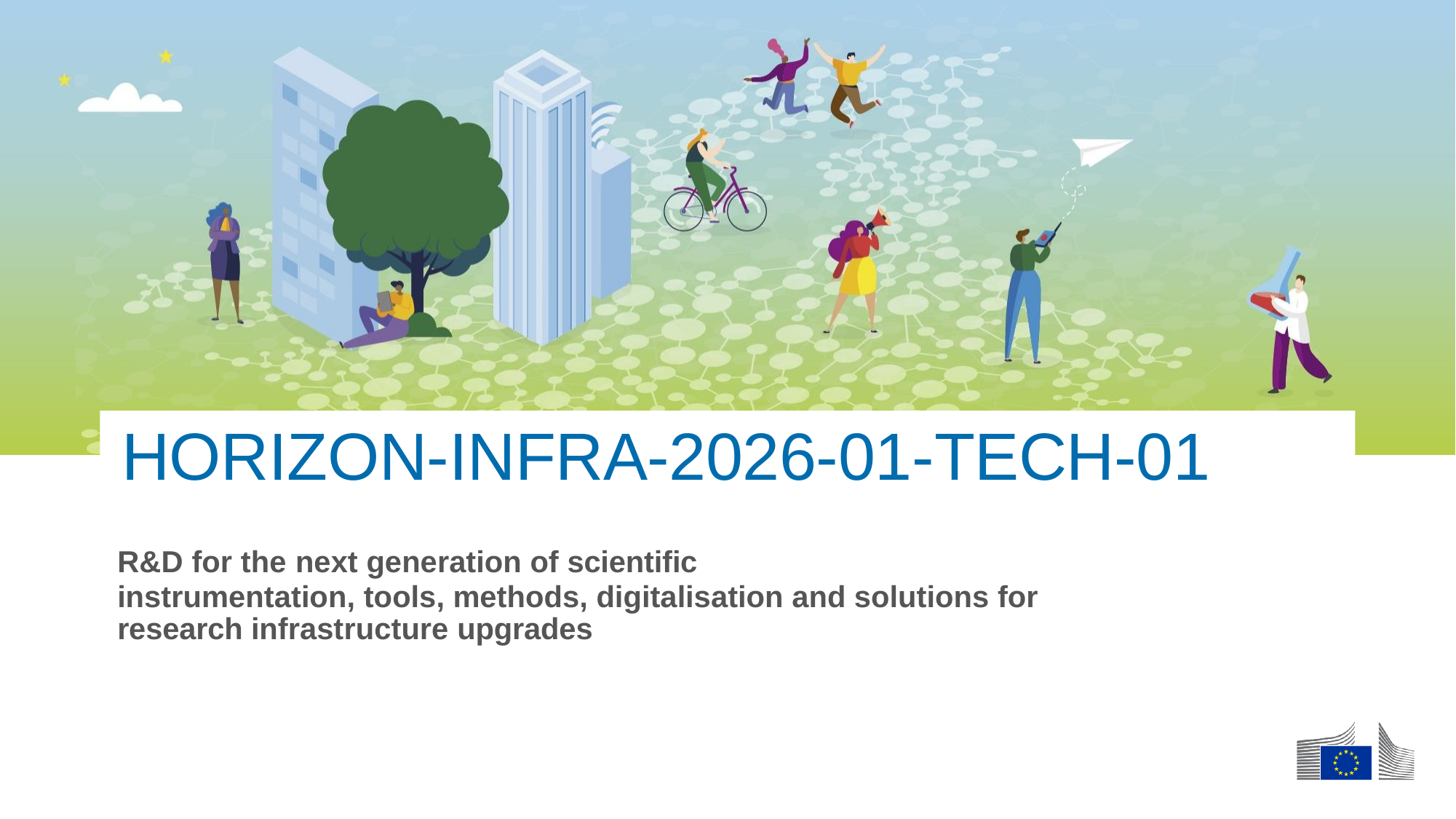

HORIZON-INFRA-2026-01-TECH-01
R&D for the next generation of scientific
instrumentation, tools, methods, digitalisation and solutions for research infrastructure upgrades